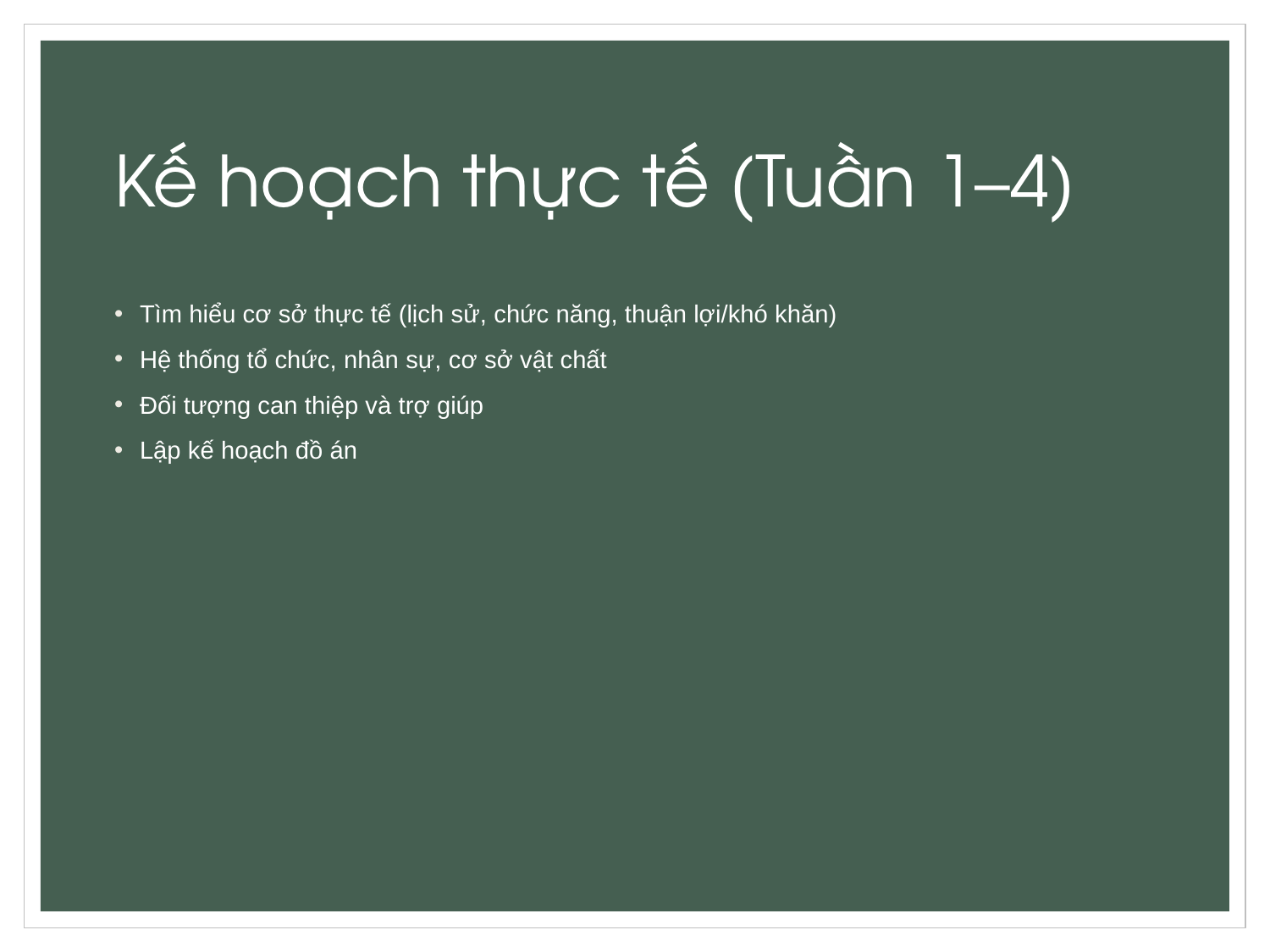

# Kế hoạch thực tế (Tuần 1–4)
Tìm hiểu cơ sở thực tế (lịch sử, chức năng, thuận lợi/khó khăn)
Hệ thống tổ chức, nhân sự, cơ sở vật chất
Đối tượng can thiệp và trợ giúp
Lập kế hoạch đồ án